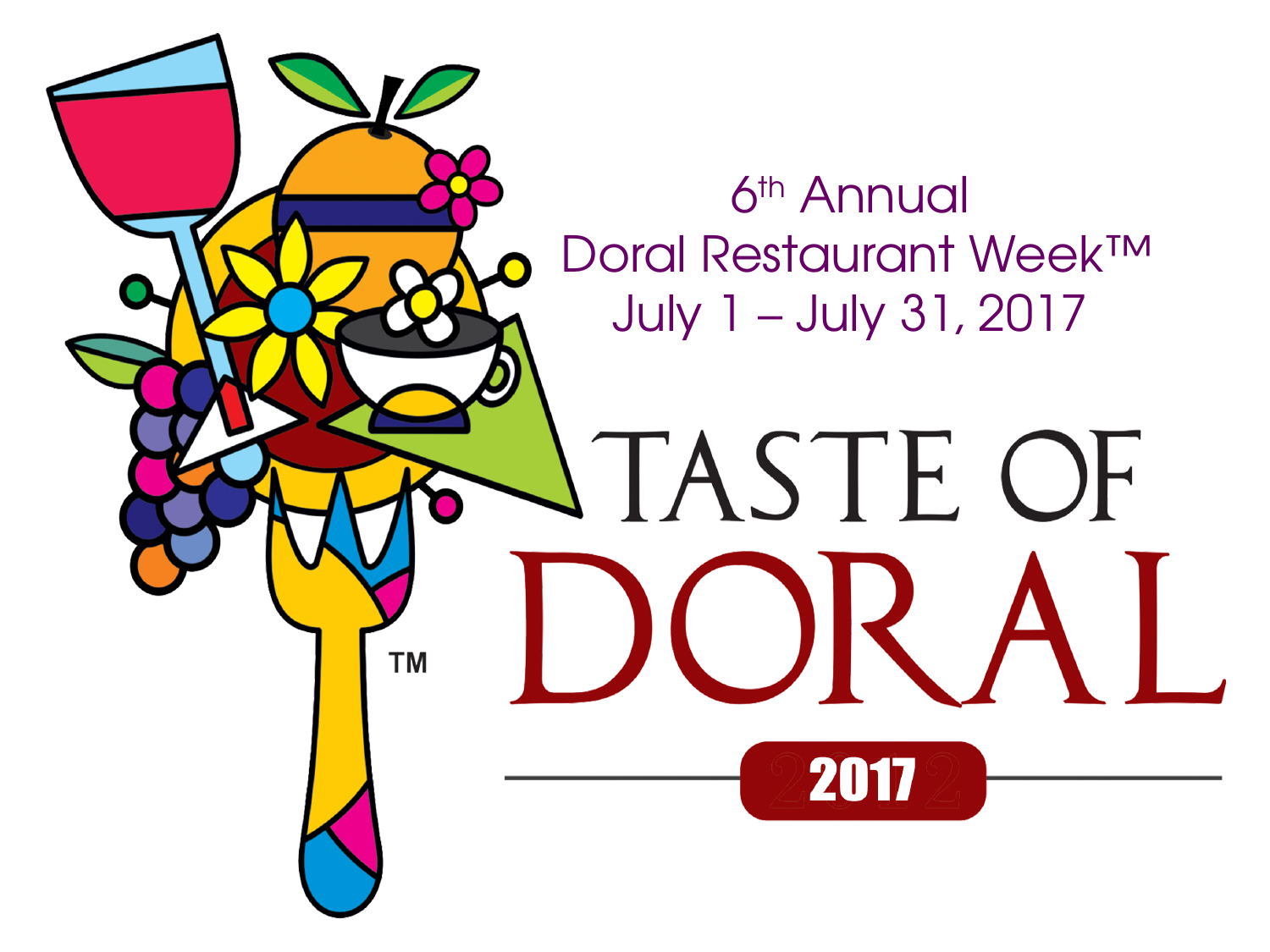

6th Annual
Doral Restaurant Week™
July 1 – July 31, 2017